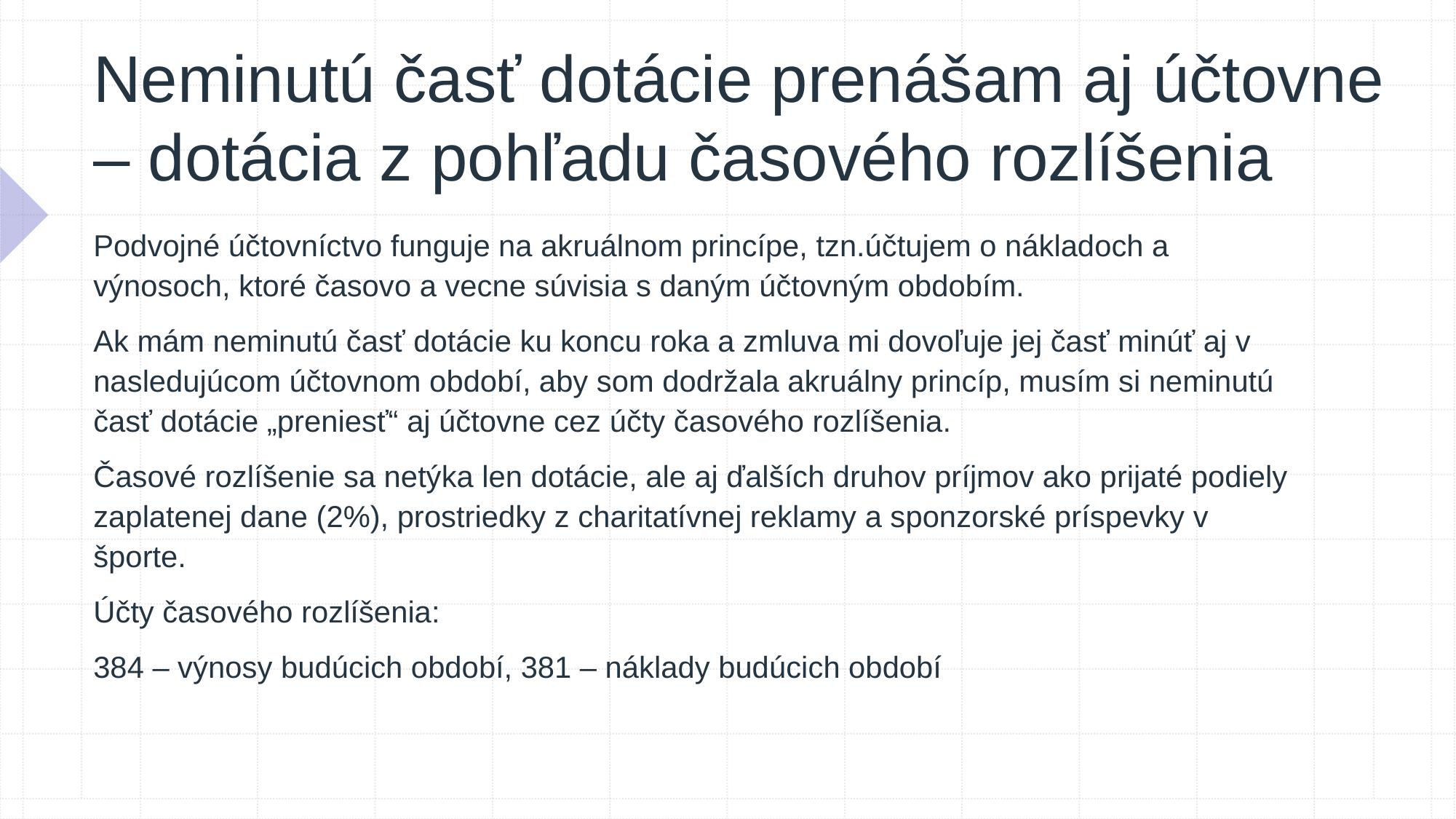

# Neminutú časť dotácie prenášam aj účtovne – dotácia z pohľadu časového rozlíšenia
Podvojné účtovníctvo funguje na akruálnom princípe, tzn.účtujem o nákladoch a výnosoch, ktoré časovo a vecne súvisia s daným účtovným obdobím.
Ak mám neminutú časť dotácie ku koncu roka a zmluva mi dovoľuje jej časť minúť aj v nasledujúcom účtovnom období, aby som dodržala akruálny princíp, musím si neminutú časť dotácie „preniesť“ aj účtovne cez účty časového rozlíšenia.
Časové rozlíšenie sa netýka len dotácie, ale aj ďalších druhov príjmov ako prijaté podiely zaplatenej dane (2%), prostriedky z charitatívnej reklamy a sponzorské príspevky v športe.
Účty časového rozlíšenia:
384 – výnosy budúcich období, 381 – náklady budúcich období